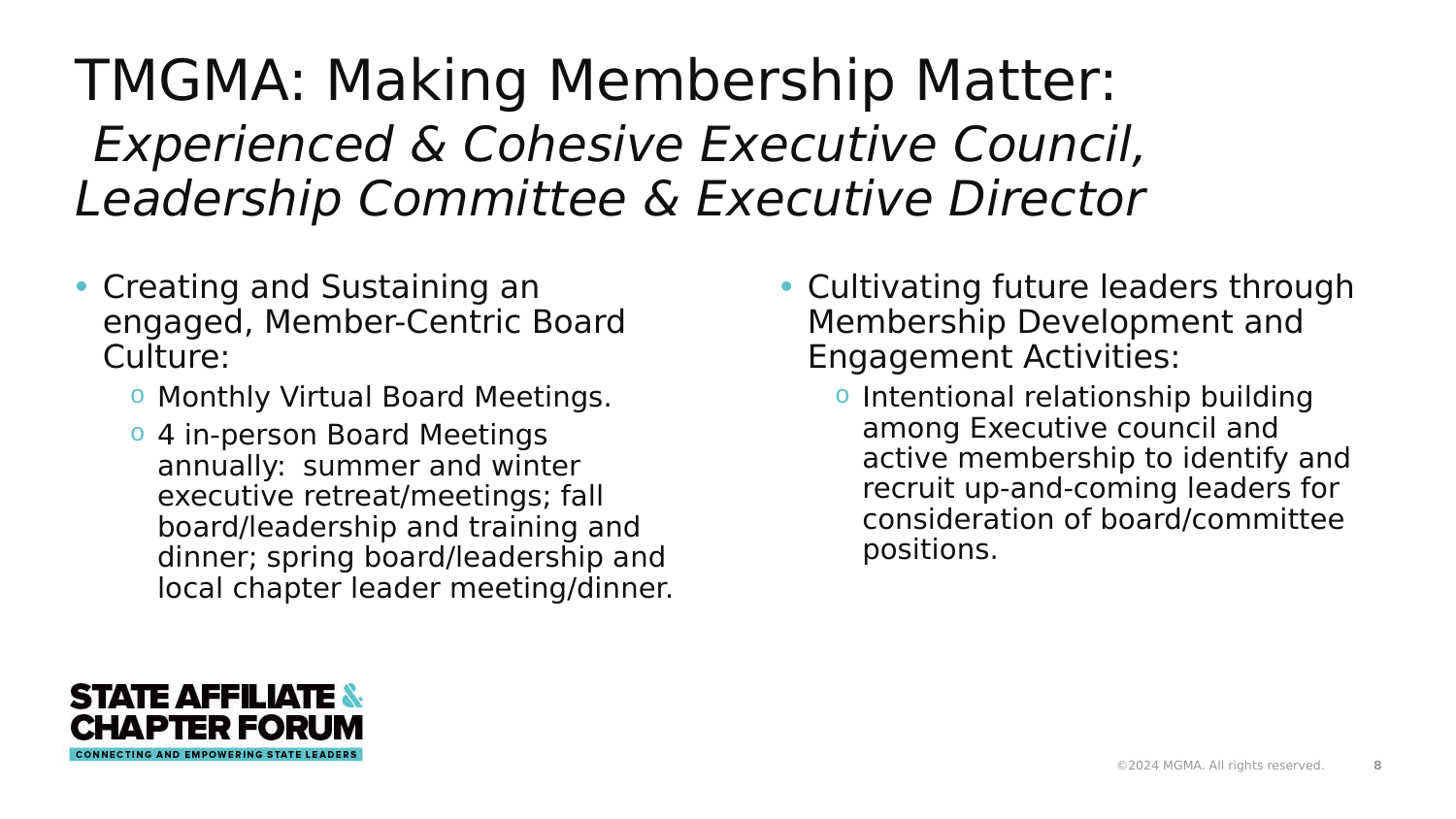

# TMGMA: Making Membership Matter: Experienced & Cohesive Executive Council, 	Leadership Committee & Executive Director
Creating and Sustaining an engaged, Member-Centric Board Culture:
Monthly Virtual Board Meetings.
4 in-person Board Meetings annually:	summer and winter executive retreat/meetings; fall board/leadership and training and dinner; spring board/leadership and local chapter leader meeting/dinner.
Cultivating future leaders through Membership Development and Engagement Activities:
Intentional relationship building among Executive council and active membership to identify and recruit up-and-coming leaders for consideration of board/committee positions.